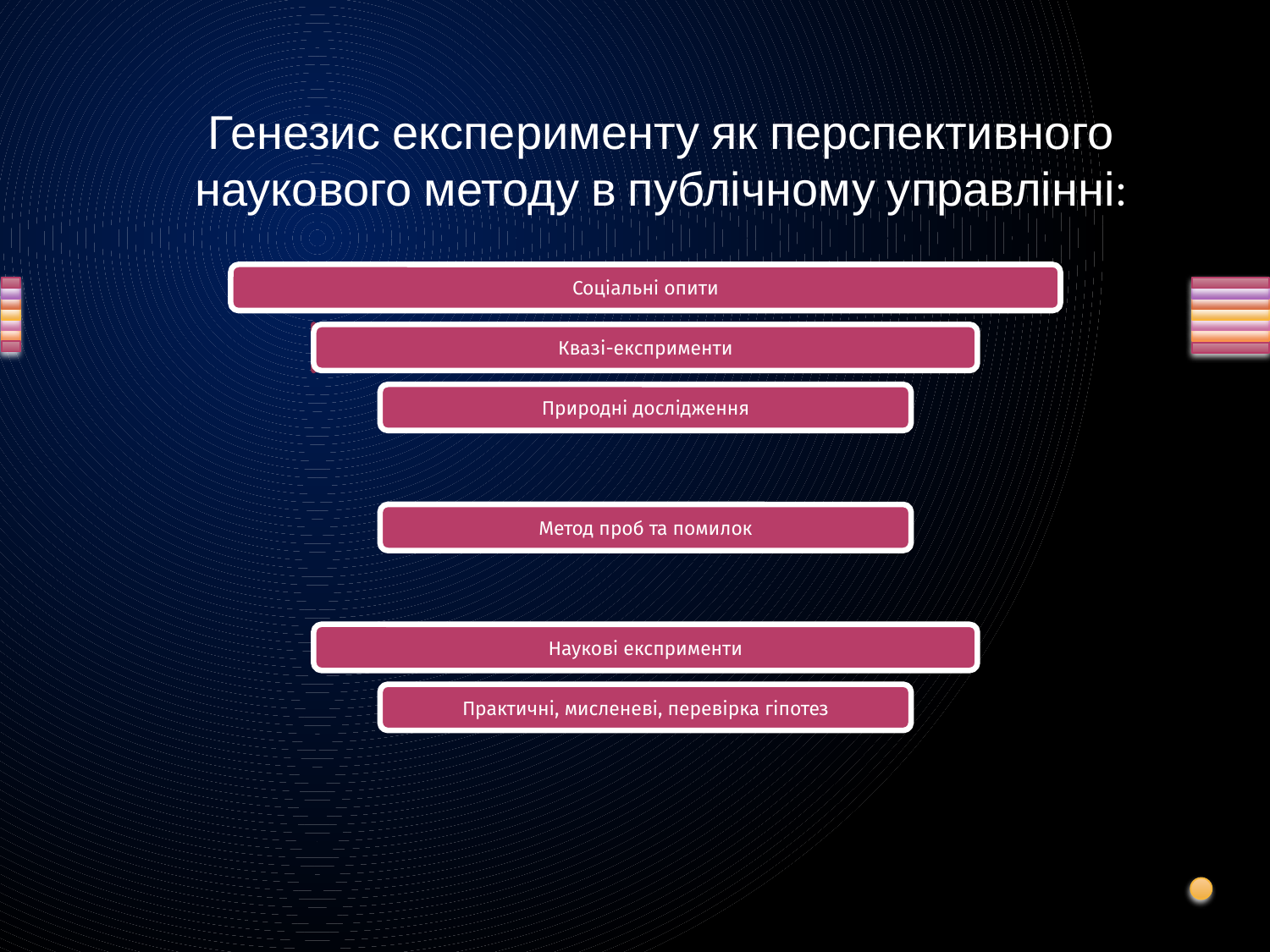

# Генезис експерименту як перспективного наукового методу в публічному управлінні:
Соціальні опити
Квазі-експрименти
Природні дослідження
Метод проб та помилок
Наукові експрименти
Практичні, мисленеві, перевірка гіпотез